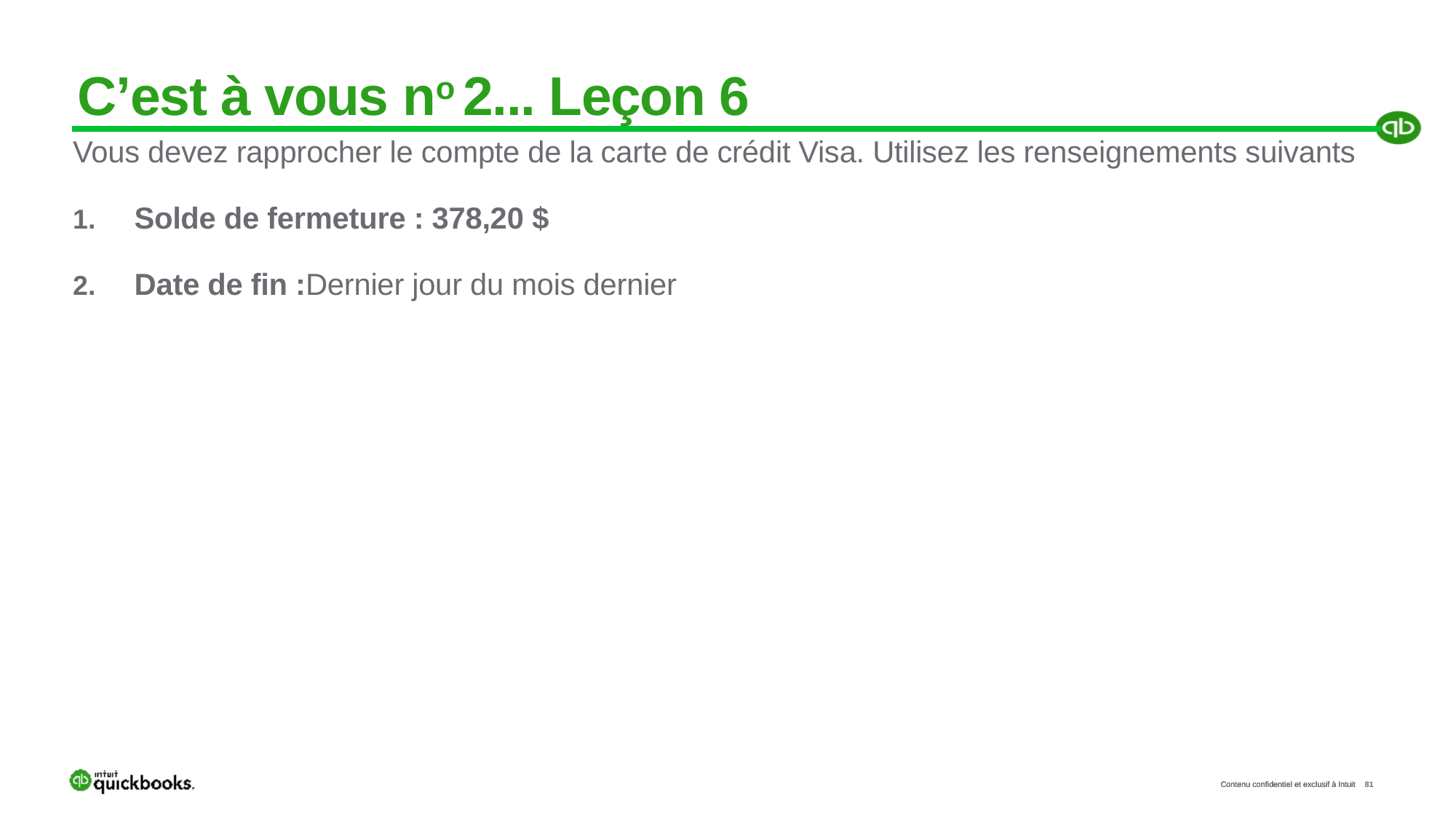

# C’est à vous no 2... Leçon 6
Vous devez rapprocher le compte de la carte de crédit Visa. Utilisez les renseignements suivants
Solde de fermeture : 378,20 $
Date de fin :Dernier jour du mois dernier